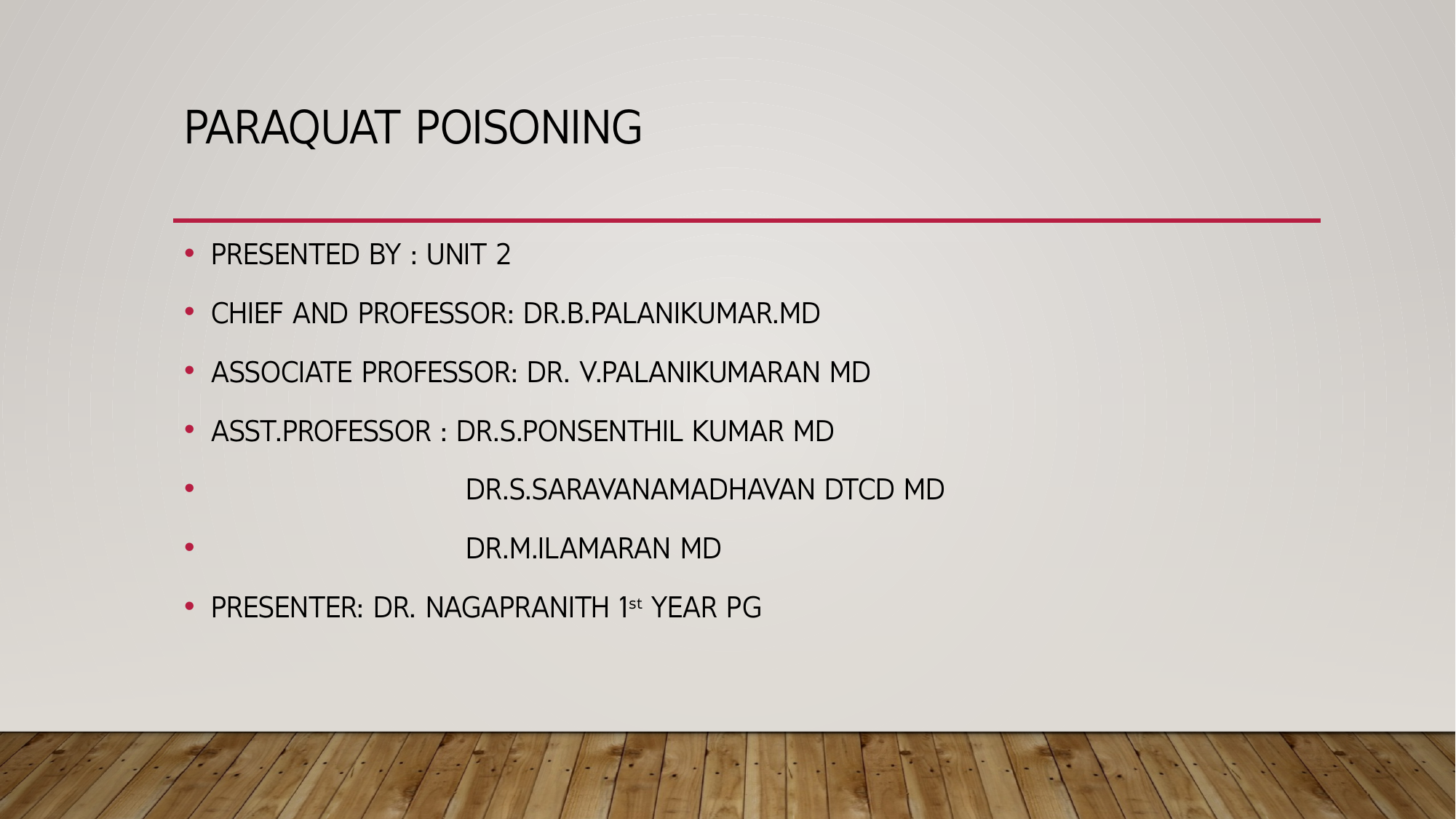

# Paraquat poisoning
PRESENTED BY : UNIT 2
CHIEF AND PROFESSOR: DR.B.PALANIKUMAR.MD
ASSOCIATE PROFESSOR: DR. V.PALANIKUMARAN MD
ASST.PROFESSOR : DR.S.PONSENTHIL KUMAR MD
                            DR.S.SARAVANAMADHAVAN DTCD MD
                            DR.M.ILAMARAN MD
PRESENTER: DR. NAGAPRANITH 1st YEAR PG